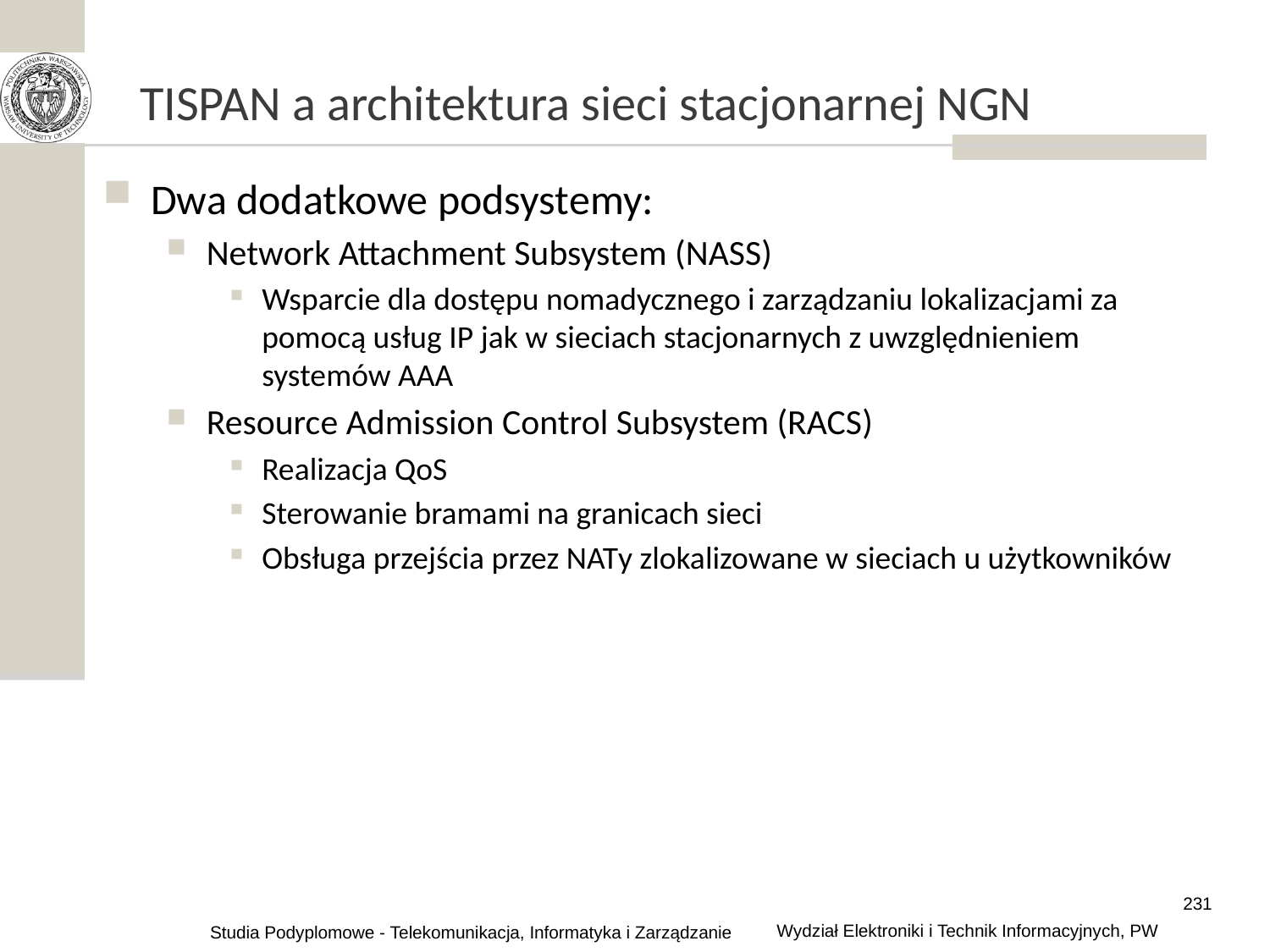

# TISPAN a architektura sieci stacjonarnej NGN
Dwa dodatkowe podsystemy:
Network Attachment Subsystem (NASS)
Wsparcie dla dostępu nomadycznego i zarządzaniu lokalizacjami za pomocą usług IP jak w sieciach stacjonarnych z uwzględnieniem systemów AAA
Resource Admission Control Subsystem (RACS)
Realizacja QoS
Sterowanie bramami na granicach sieci
Obsługa przejścia przez NATy zlokalizowane w sieciach u użytkowników
231
Wydział Elektroniki i Technik Informacyjnych, PW
Studia Podyplomowe - Telekomunikacja, Informatyka i Zarządzanie